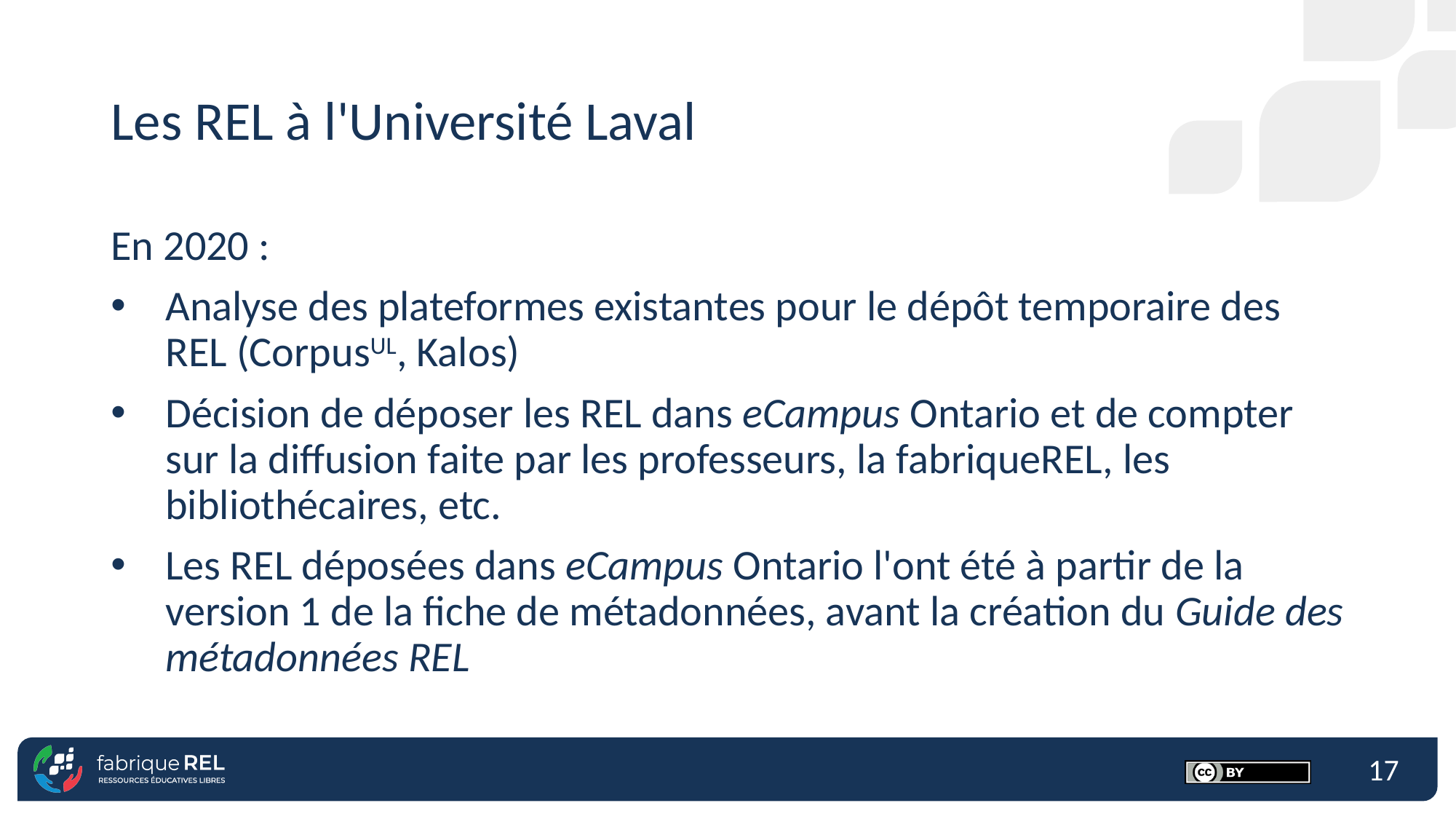

# Les REL à l'Université Laval
En 2020 :
Analyse des plateformes existantes pour le dépôt temporaire des REL (CorpusUL, Kalos)
Décision de déposer les REL dans eCampus Ontario et de compter sur la diffusion faite par les professeurs, la fabriqueREL, les bibliothécaires, etc.
Les REL déposées dans eCampus Ontario l'ont été à partir de la version 1 de la fiche de métadonnées, avant la création du Guide des métadonnées REL

17